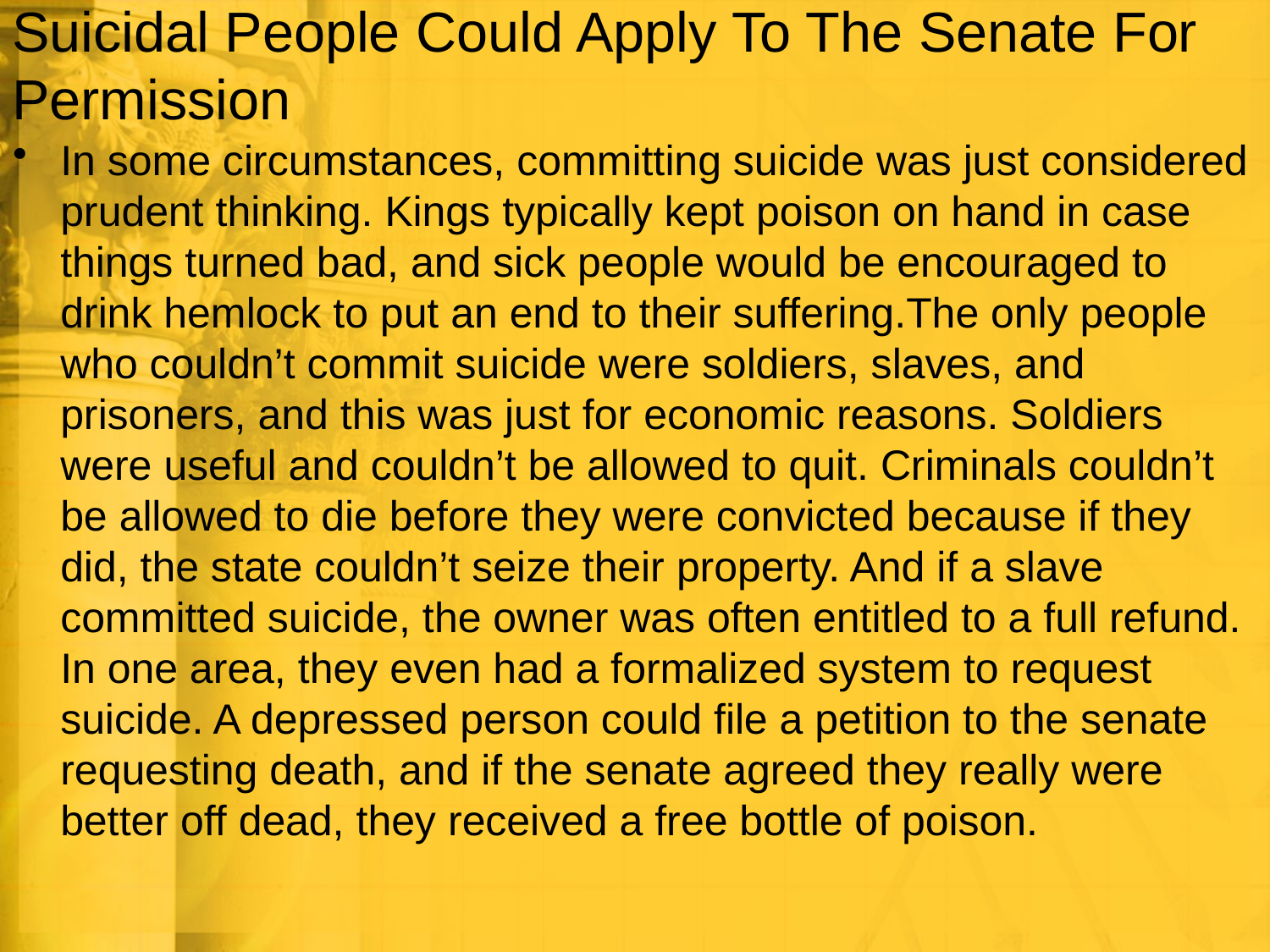

# Suicidal People Could Apply To The Senate For Permission
In some circumstances, committing suicide was just considered prudent thinking. Kings typically kept poison on hand in case things turned bad, and sick people would be encouraged to drink hemlock to put an end to their suffering.The only people who couldn’t commit suicide were soldiers, slaves, and prisoners, and this was just for economic reasons. Soldiers were useful and couldn’t be allowed to quit. Criminals couldn’t be allowed to die before they were convicted because if they did, the state couldn’t seize their property. And if a slave committed suicide, the owner was often entitled to a full refund. In one area, they even had a formalized system to request suicide. A depressed person could file a petition to the senate requesting death, and if the senate agreed they really were better off dead, they received a free bottle of poison.